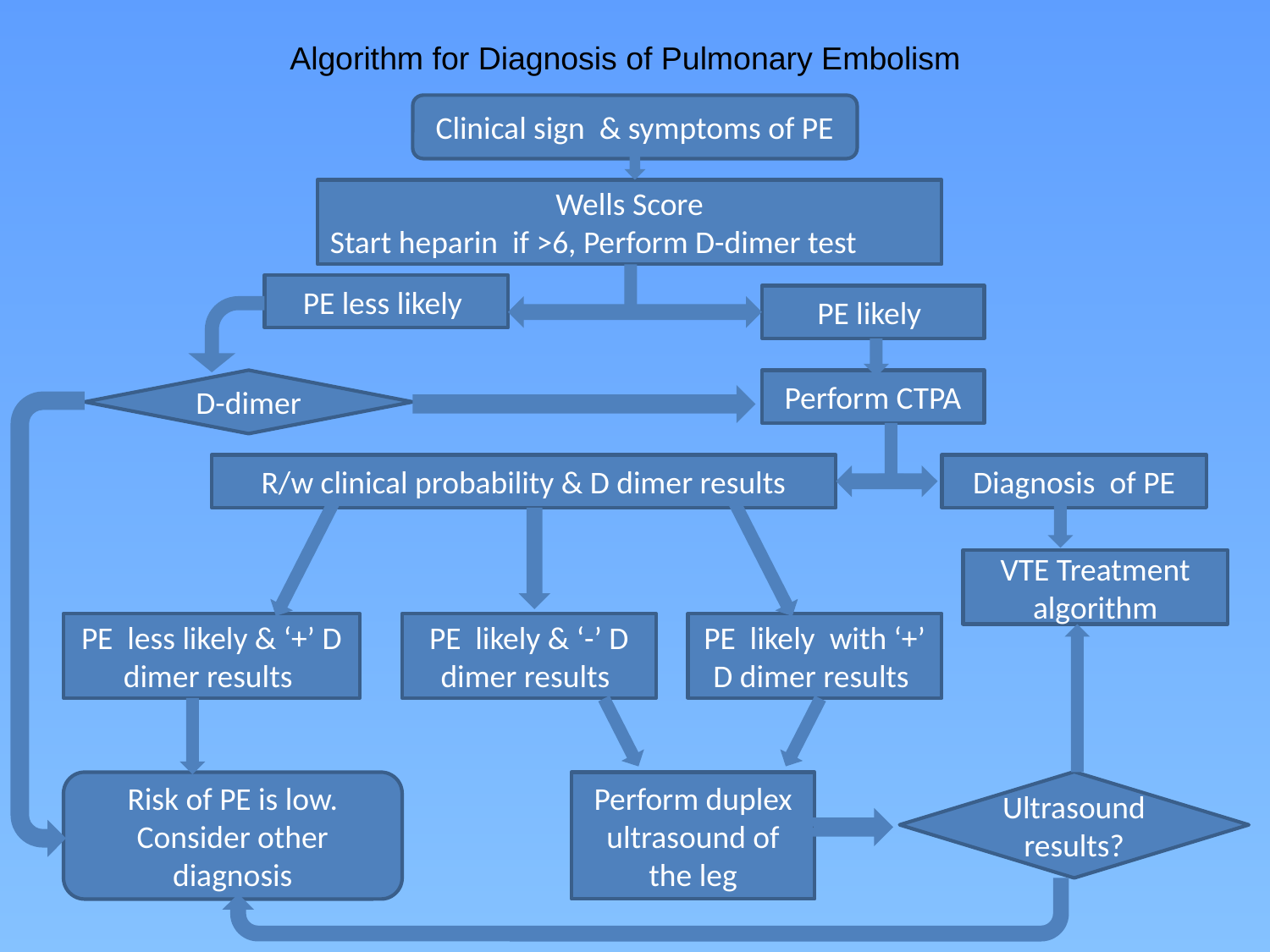

Algorithm for Diagnosis of Pulmonary Embolism
Clinical sign  & symptoms of PE

Wells Score
Start heparin  if >6, Perform D-dimer test

PE less likely
PE likely

D-dimer
Perform CTPA

R/w clinical probability & D dimer results
Diagnosis  of PE

VTE Treatment algorithm

PE  less likely & ‘+’ D dimer results
PE  likely & ‘-’ D dimer results
PE  likely  with ‘+’ D dimer results

Ultrasound results?
Risk of PE is low. Consider other diagnosis
Perform duplex ultrasound of the leg